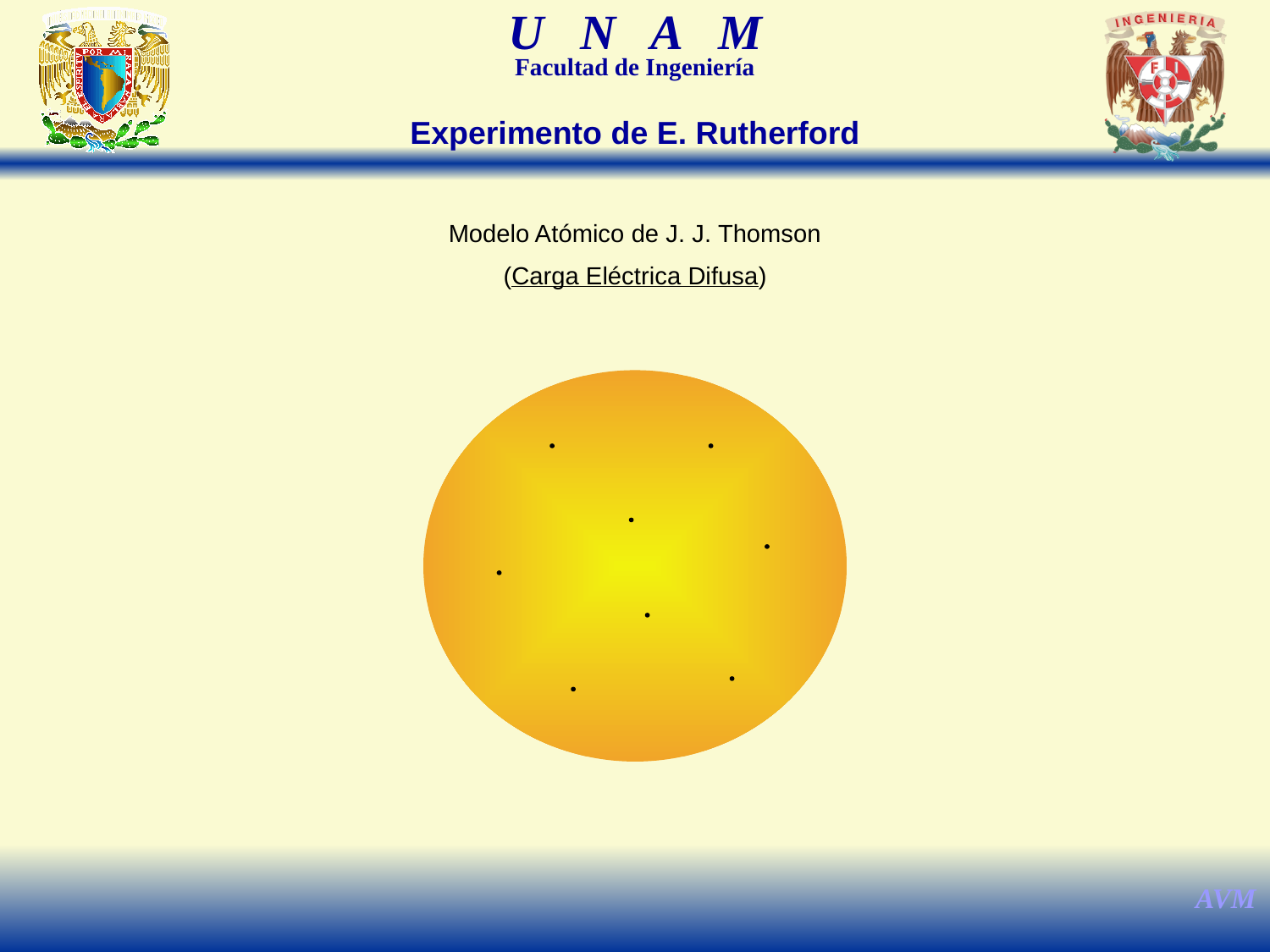

Experimento de E. Rutherford
Modelo Atómico de J. J. Thomson
(Carga Eléctrica Difusa)